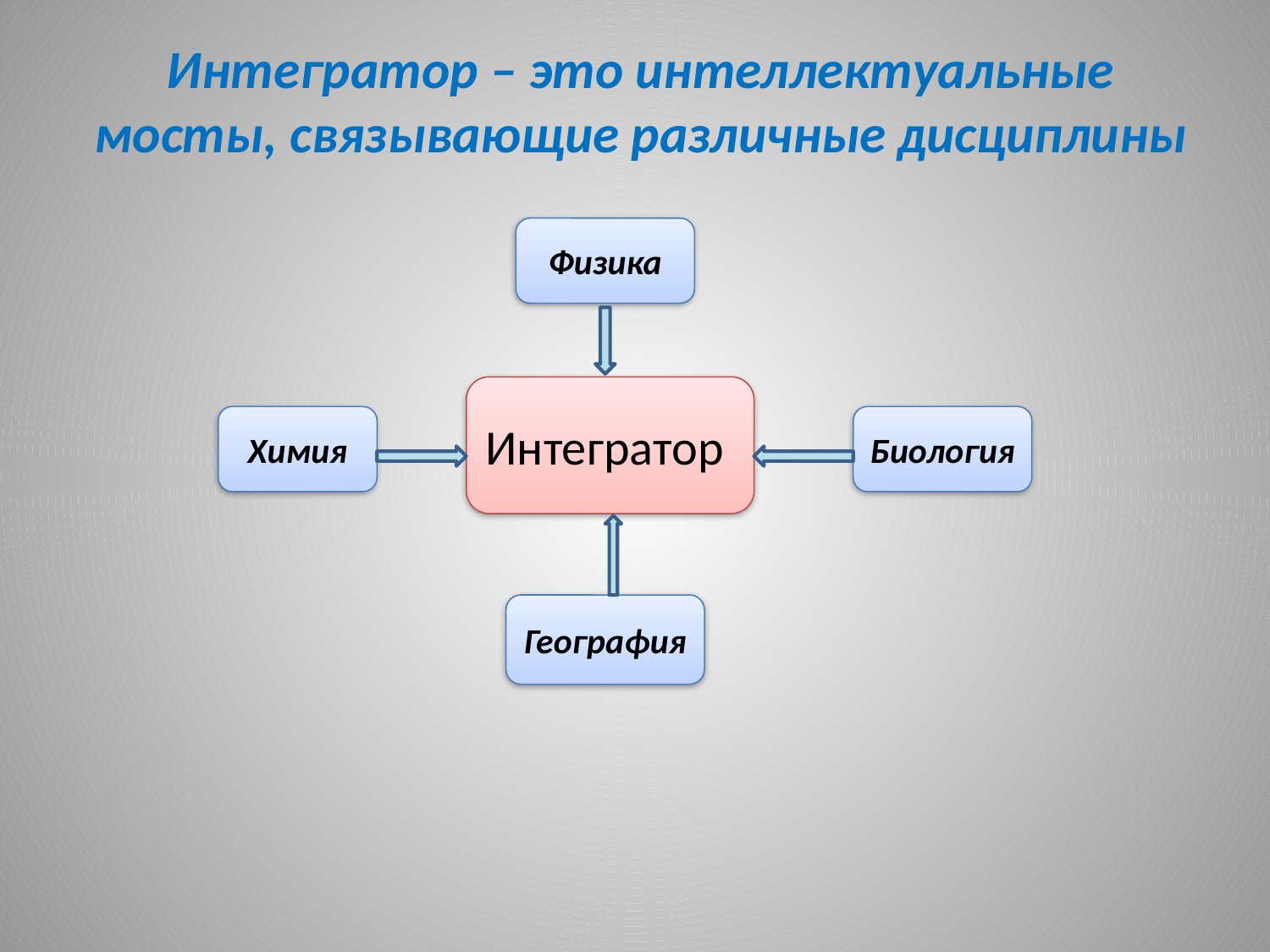

# Интегратор – это интеллектуальные мосты, связывающие различные дисциплины
Физика

Интегратор
Химия
Биология

География